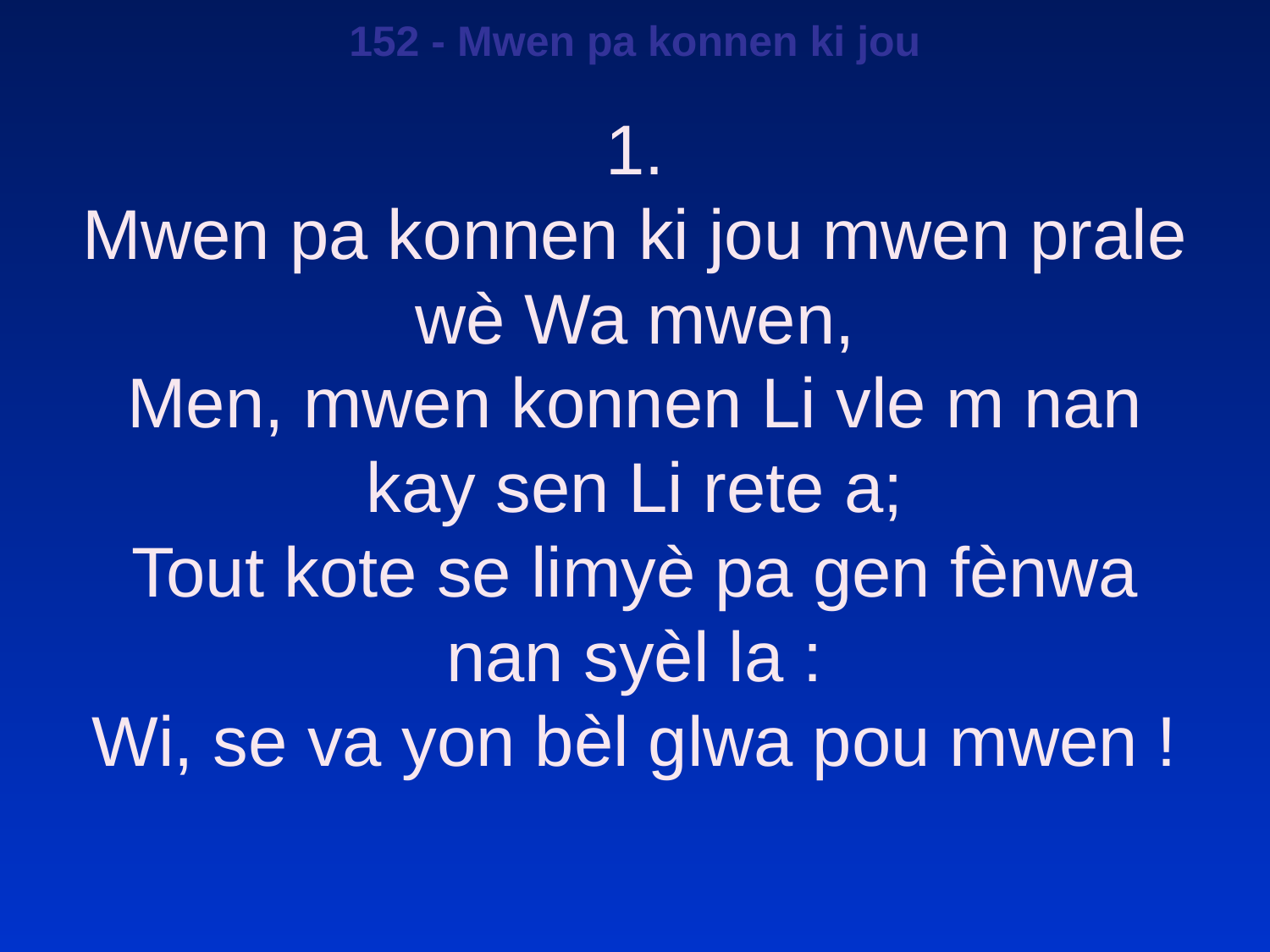

152 - Mwen pa konnen ki jou
1.
Mwen pa konnen ki jou mwen prale wè Wa mwen,
Men, mwen konnen Li vle m nan kay sen Li rete a;
Tout kote se limyè pa gen fènwa nan syèl la :
Wi, se va yon bèl glwa pou mwen !